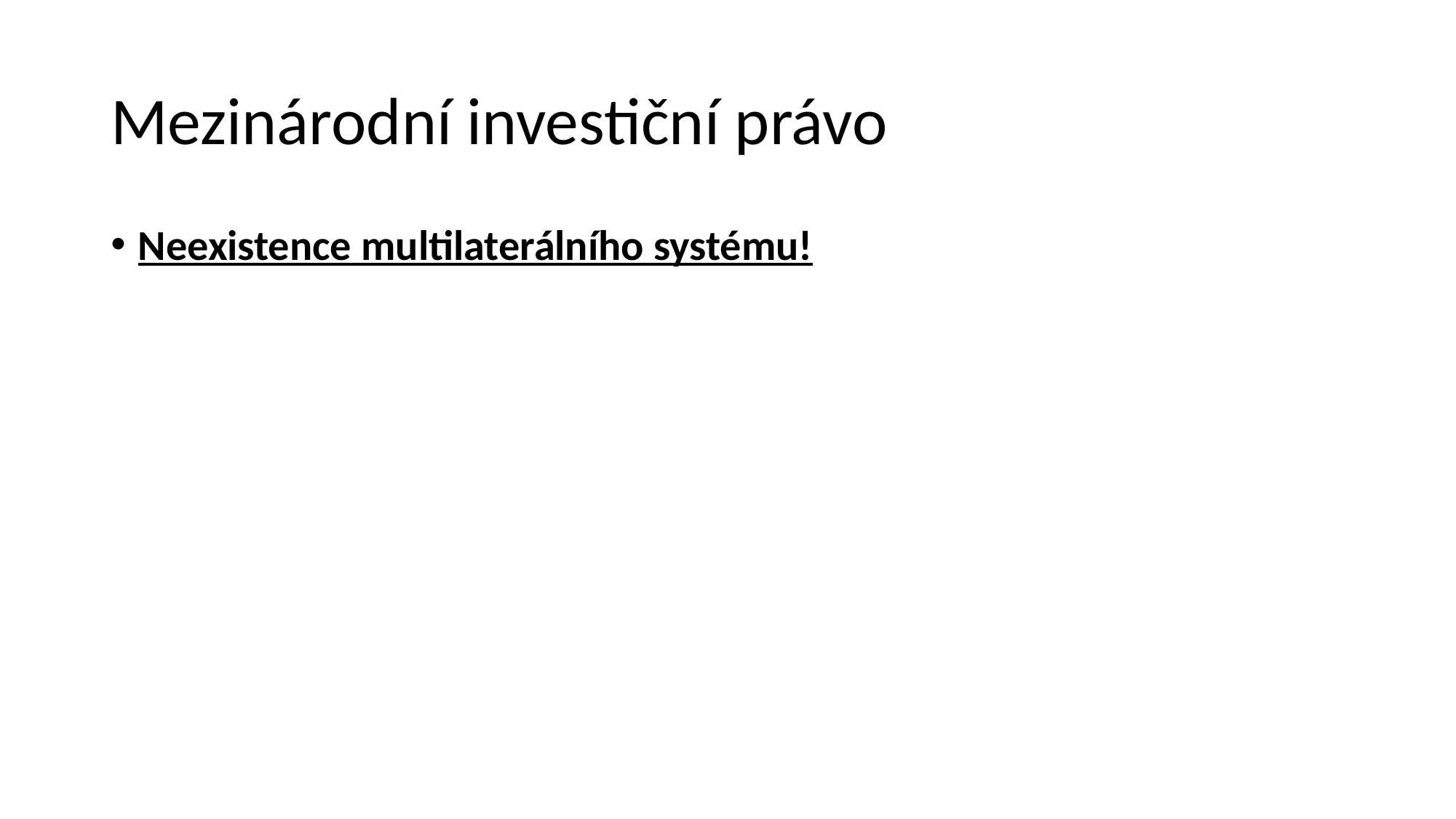

# Mezinárodní investiční právo
Neexistence multilaterálního systému!